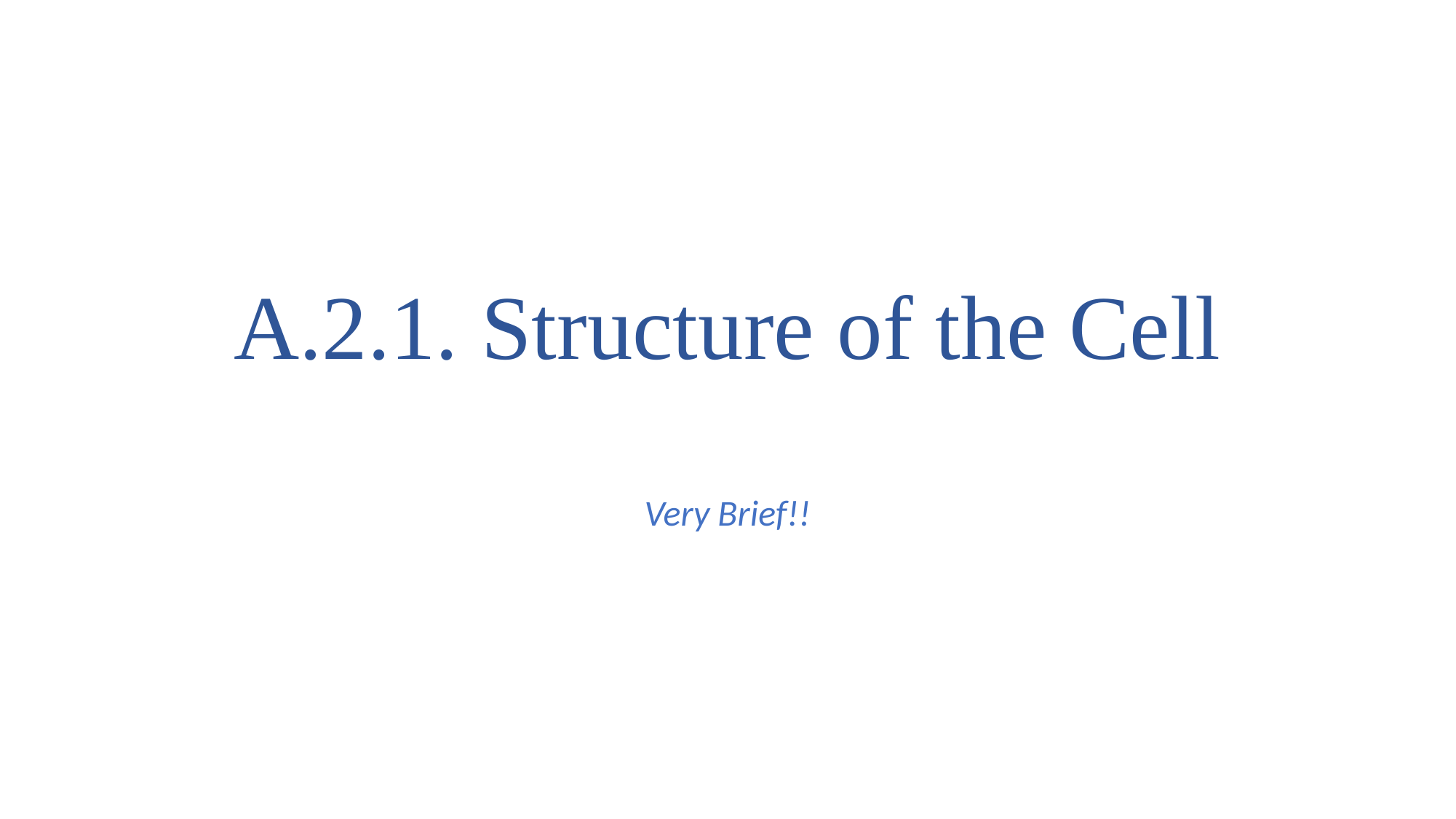

# A.2.1. Structure of the Cell

Very Brief!!